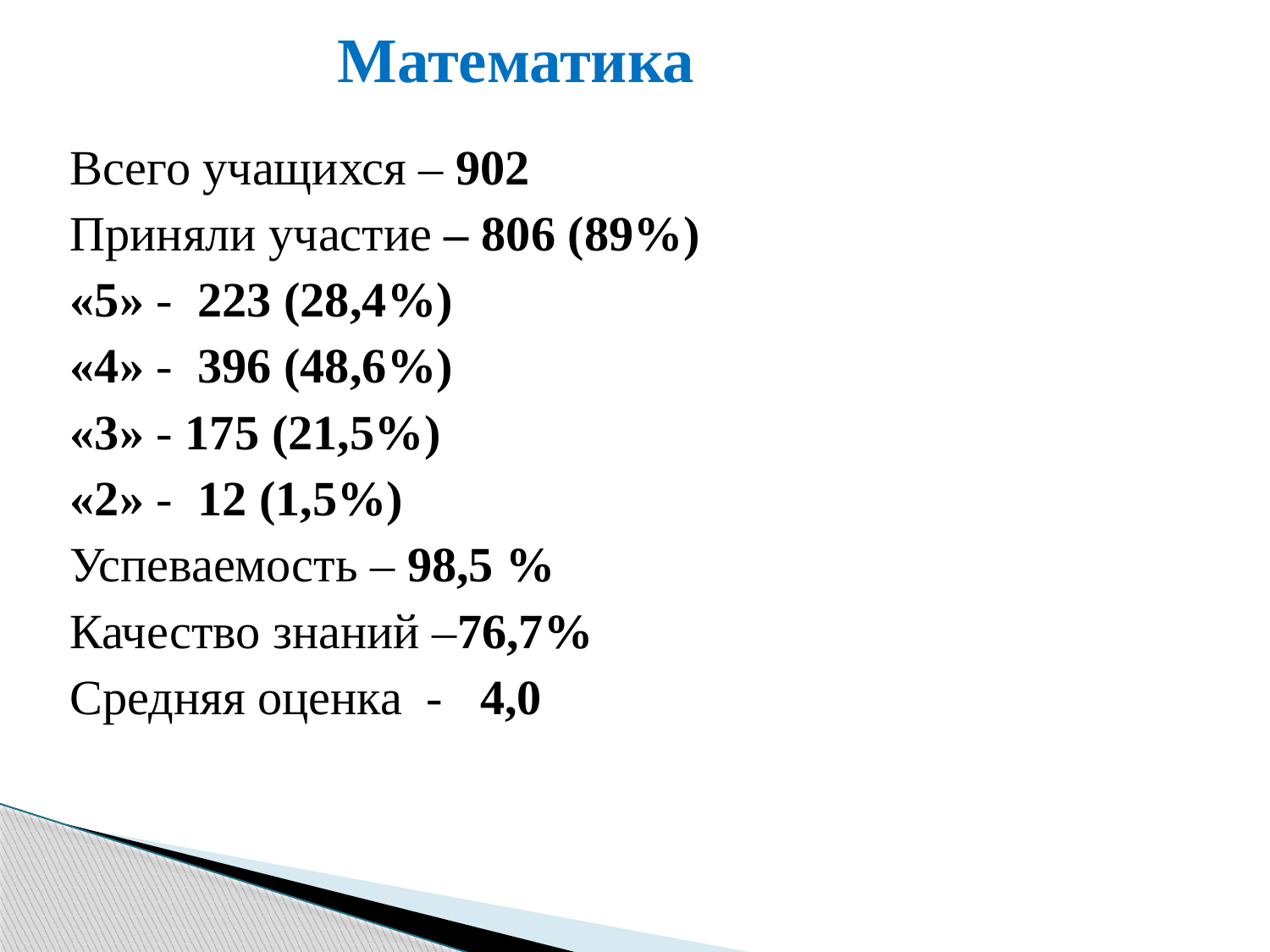

# Математика
 Всего учащихся – 902
 Приняли участие – 806 (89%)
 «5» -  223 (28,4%)
 «4» -  396 (48,6%)
 «3» - 175 (21,5%)
 «2» -  12 (1,5%)
 Успеваемость – 98,5 %
 Качество знаний –76,7%
 Средняя оценка  -   4,0